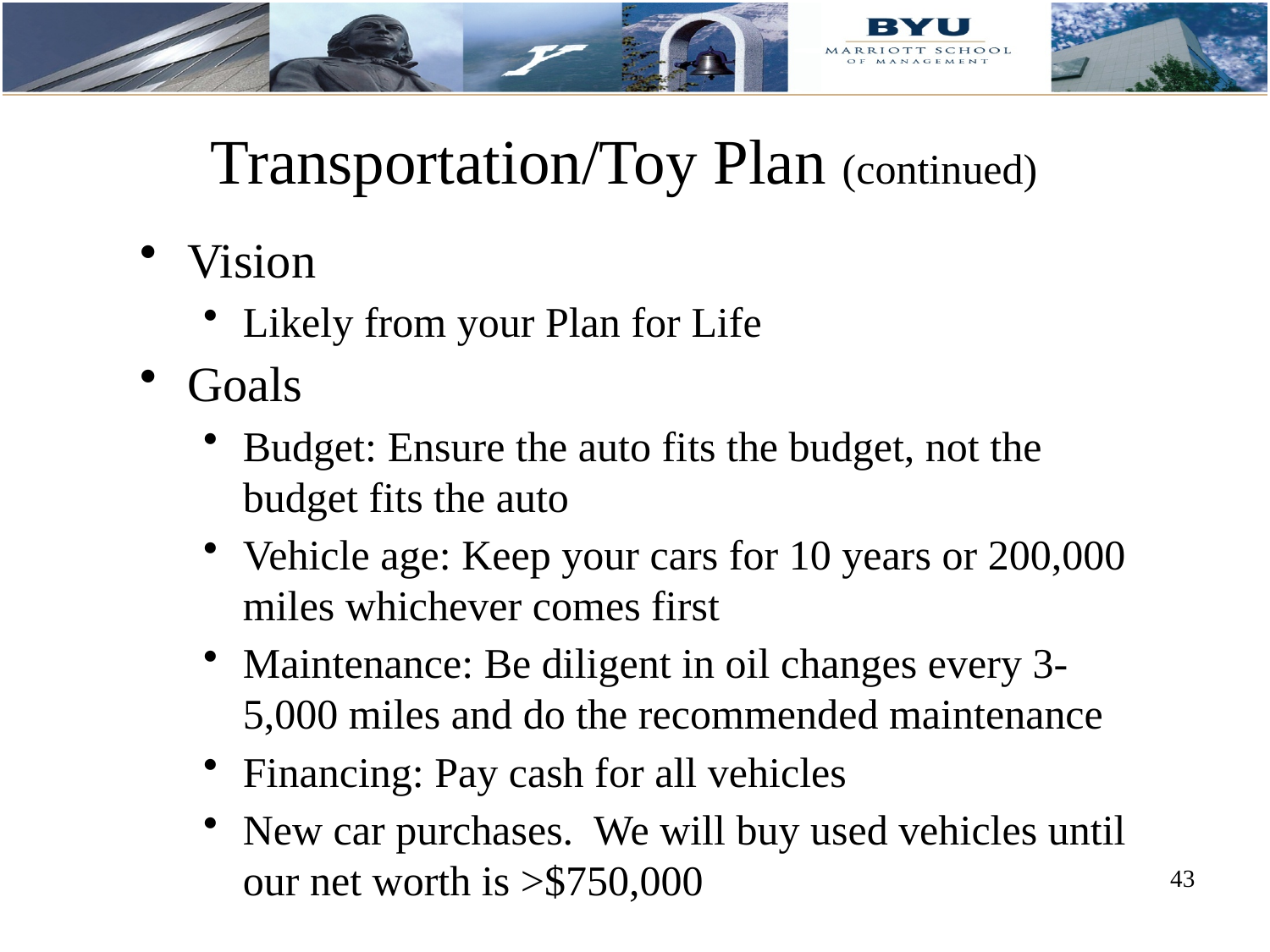

# Transportation/Toy Plan (continued)
Vision
Likely from your Plan for Life
Goals
Budget: Ensure the auto fits the budget, not the budget fits the auto
Vehicle age: Keep your cars for 10 years or 200,000 miles whichever comes first
Maintenance: Be diligent in oil changes every 3-5,000 miles and do the recommended maintenance
Financing: Pay cash for all vehicles
New car purchases.  We will buy used vehicles until our net worth is >$750,000